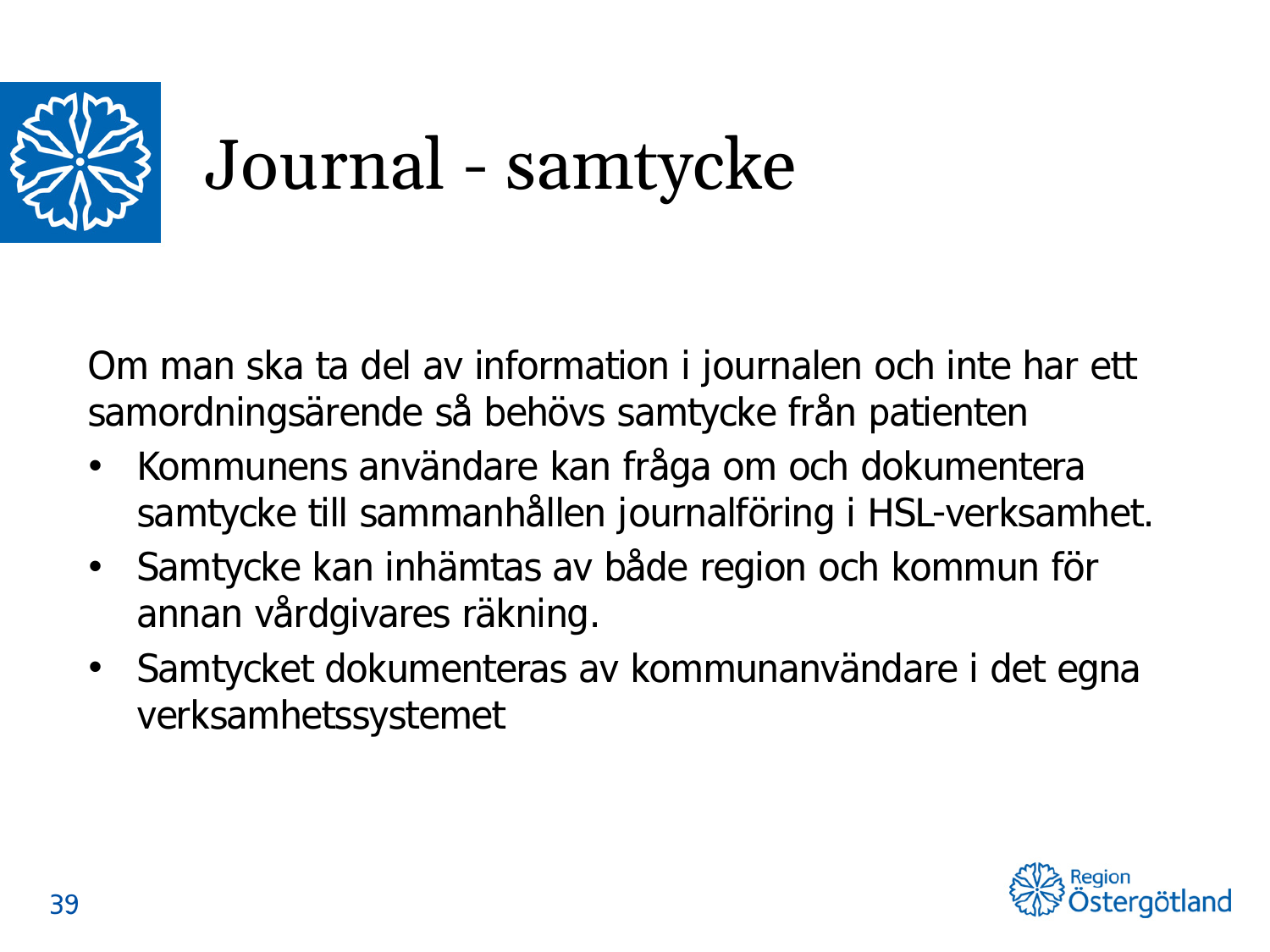

# Journal - samtycke
Om man ska ta del av information i journalen och inte har ett samordningsärende så behövs samtycke från patienten
Kommunens användare kan fråga om och dokumentera samtycke till sammanhållen journalföring i HSL-verksamhet.
Samtycke kan inhämtas av både region och kommun för annan vårdgivares räkning.
Samtycket dokumenteras av kommunanvändare i det egna verksamhetssystemet
39